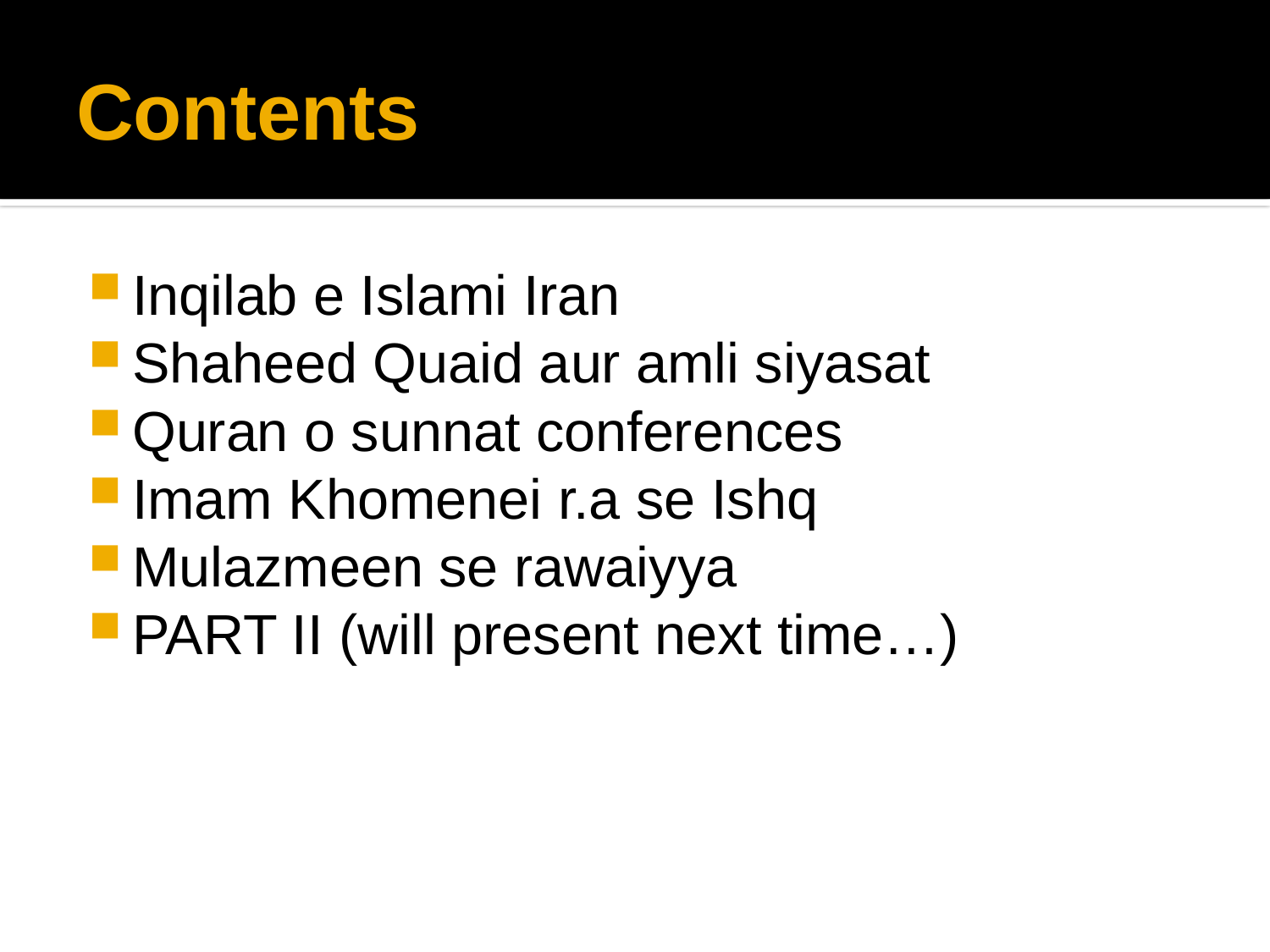

# Contents
Inqilab e Islami Iran
Shaheed Quaid aur amli siyasat
Quran o sunnat conferences
Imam Khomenei r.a se Ishq
Mulazmeen se rawaiyya
PART II (will present next time…)